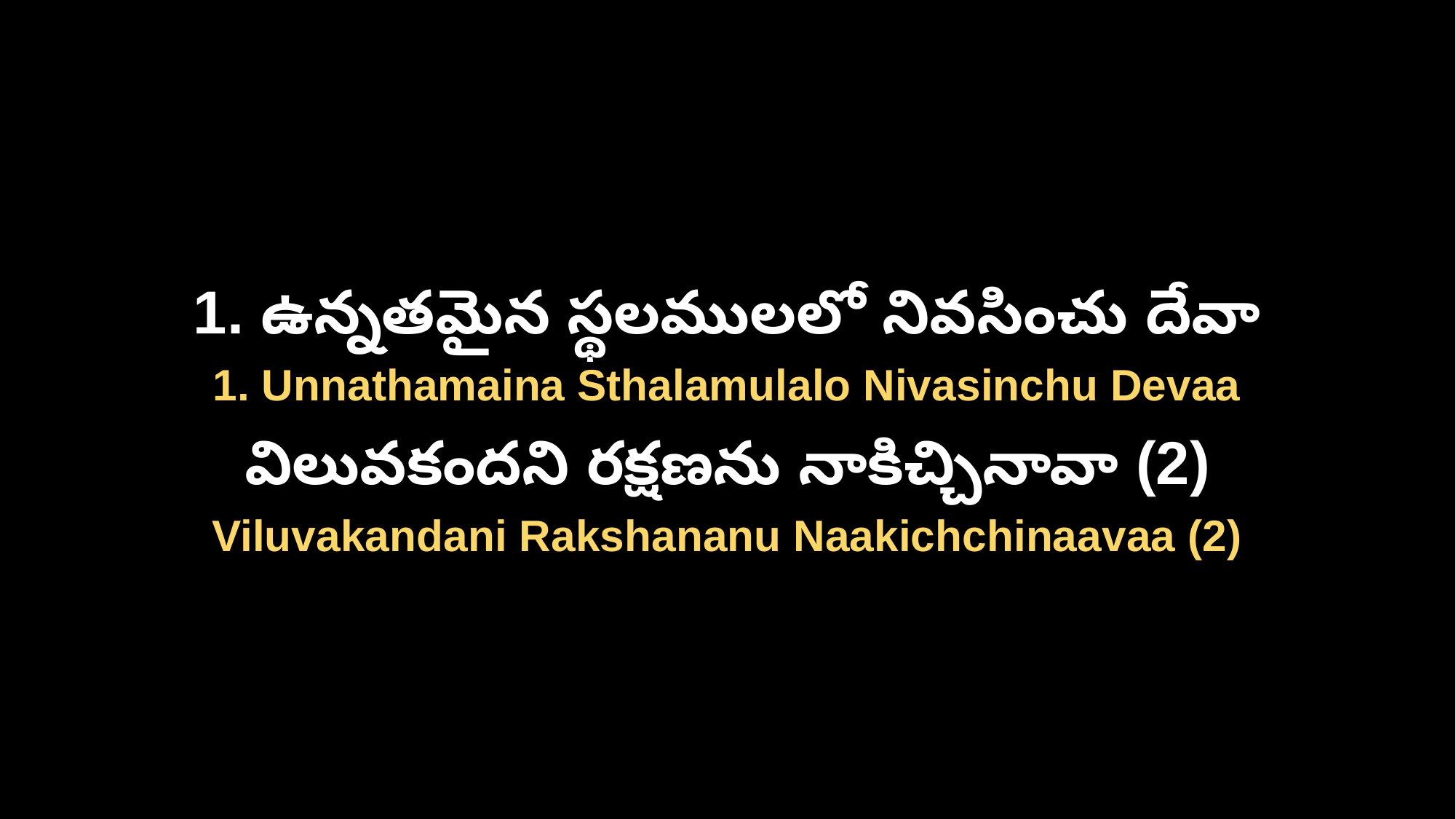

1. ఉన్నతమైన స్థలములలో నివసించు దేవా
1. Unnathamaina Sthalamulalo Nivasinchu Devaa
విలువకందని రక్షణను నాకిచ్చినావా (2)
Viluvakandani Rakshananu Naakichchinaavaa (2)